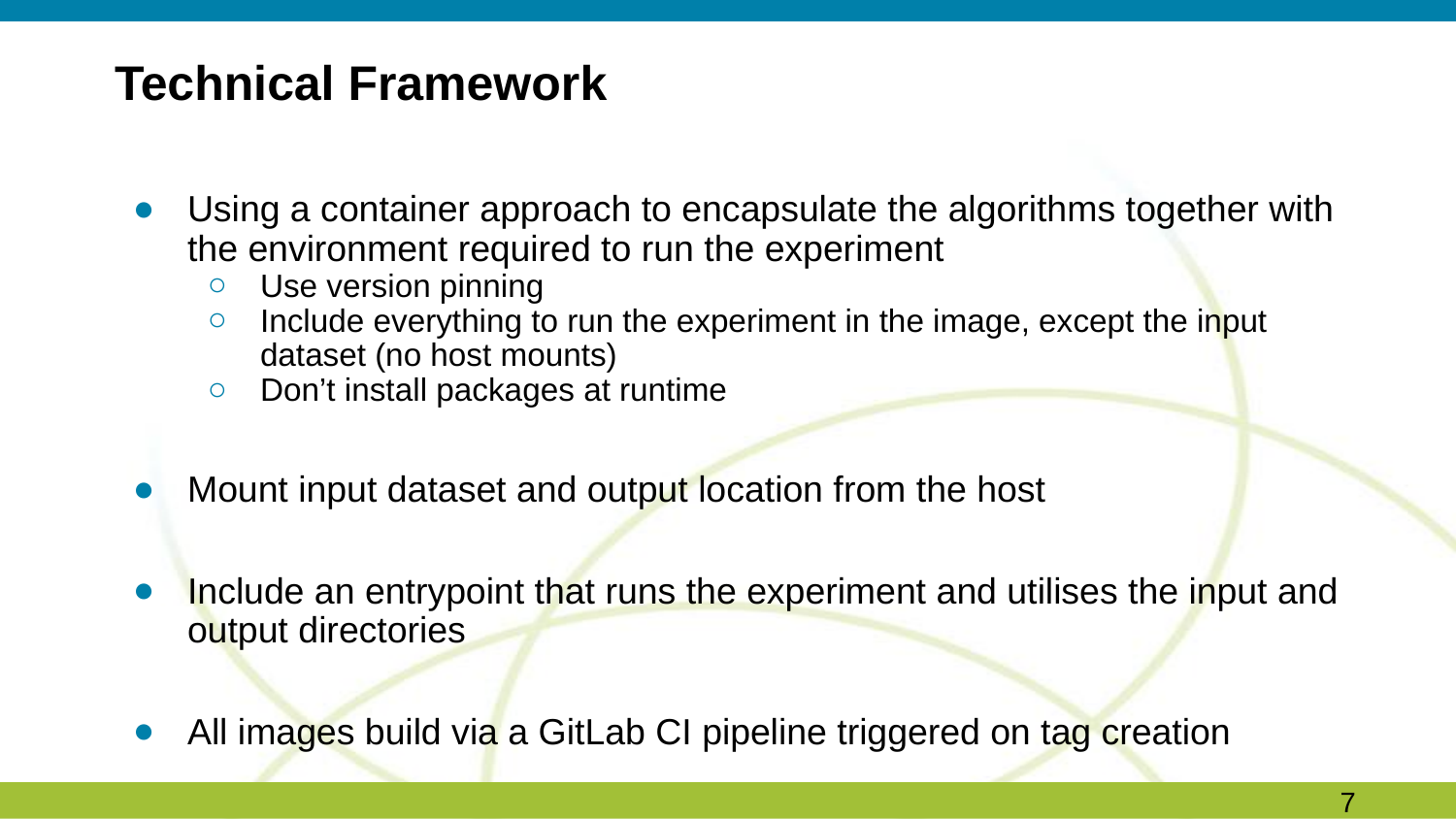

# Technical Framework
Using a container approach to encapsulate the algorithms together with the environment required to run the experiment
Use version pinning
Include everything to run the experiment in the image, except the input dataset (no host mounts)
Don’t install packages at runtime

Mount input dataset and output location from the host

Include an entrypoint that runs the experiment and utilises the input and output directories

All images build via a GitLab CI pipeline triggered on tag creation
7